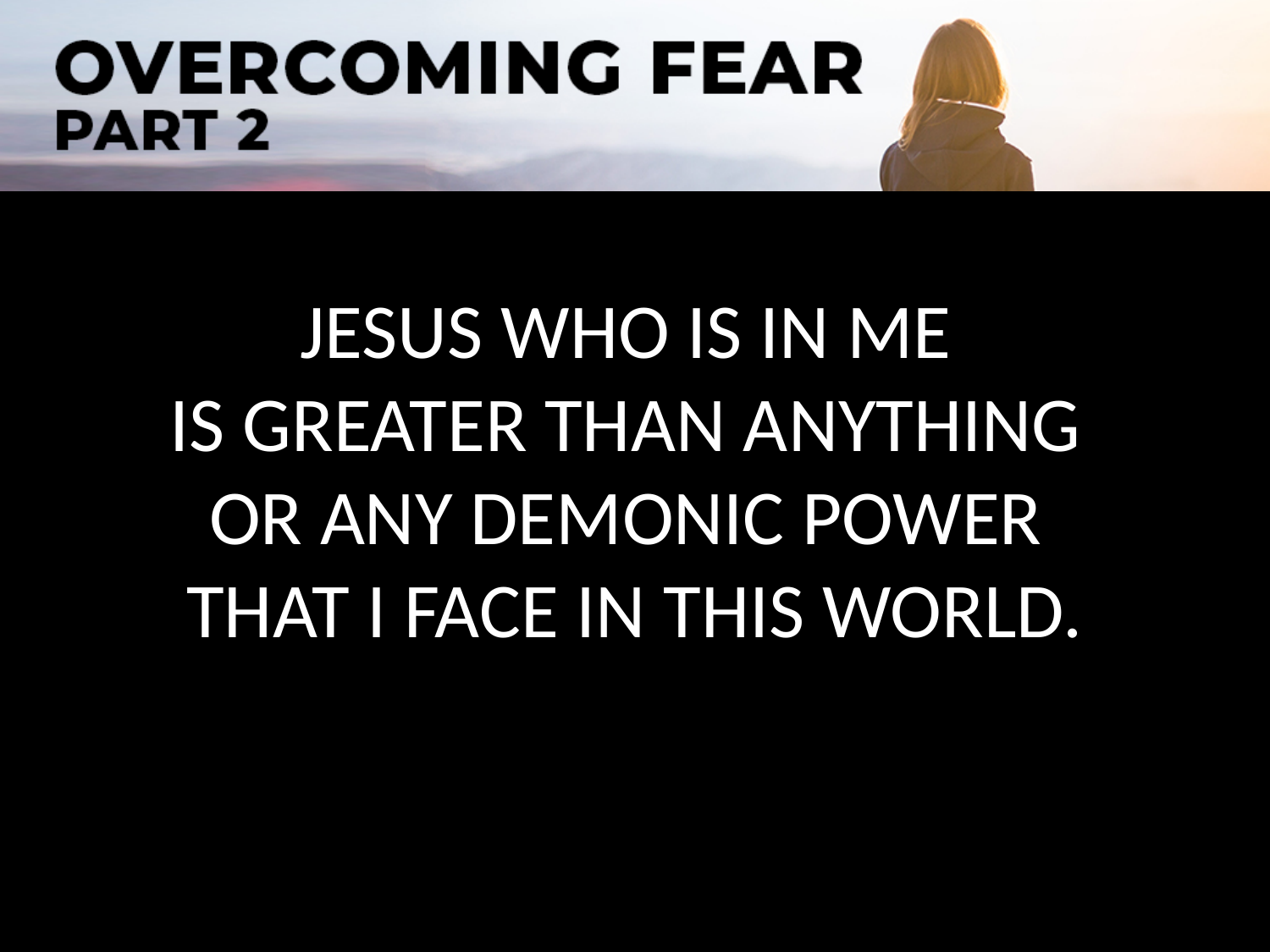

JESUS WHO IS IN ME
IS GREATER THAN ANYTHING
OR ANY DEMONIC POWER
THAT I FACE IN THIS WORLD.